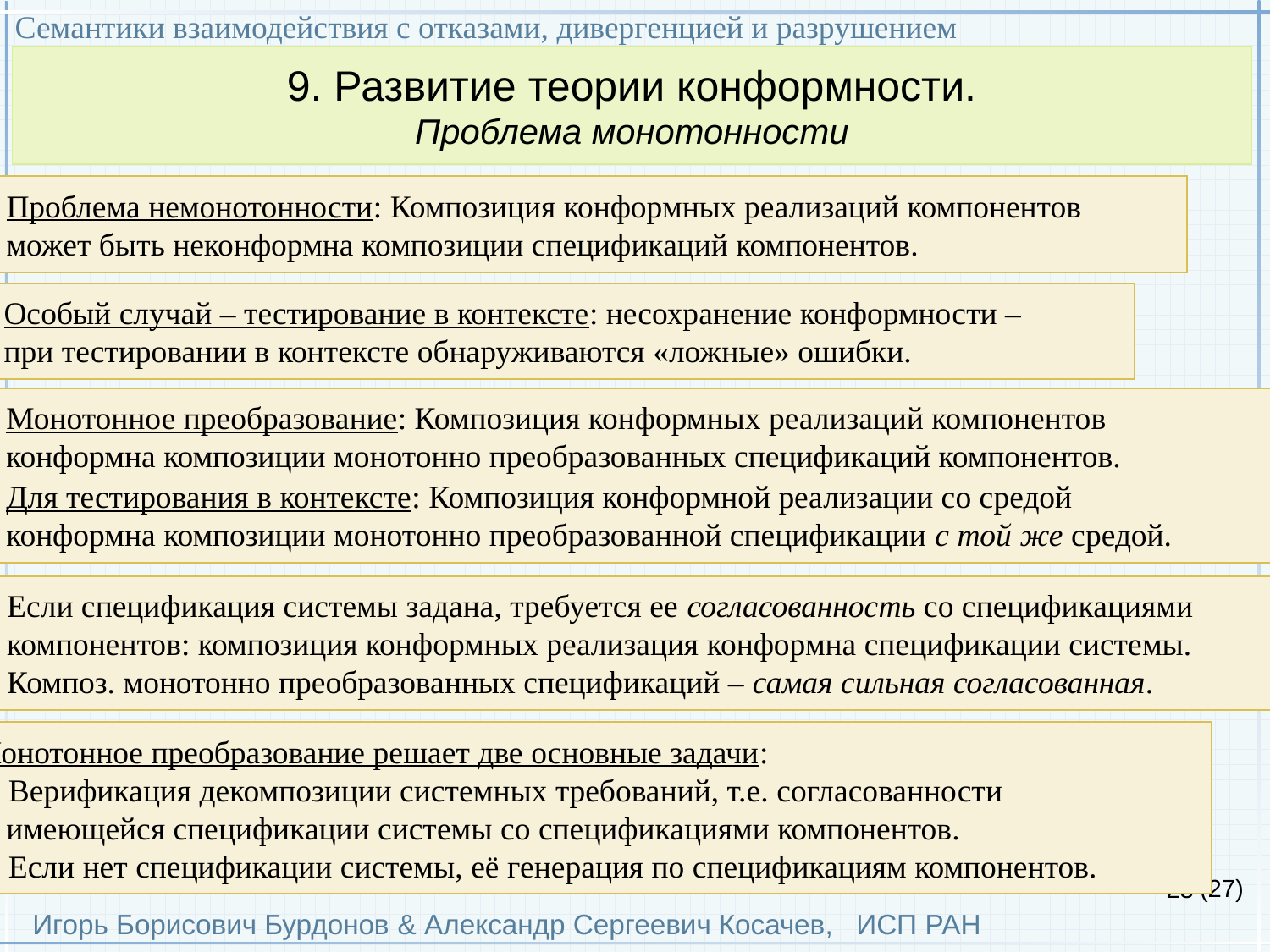

Семантики взаимодействия с отказами, дивергенцией и разрушением

Игорь Борисович Бурдонов & Александр Сергеевич Косачев,   ИСП РАН

(27)

9. Развитие теории конформности.
Проблема монотонности
Проблема немонотонности: Композиция конформных реализаций компонентов
может быть неконформна композиции спецификаций компонентов.
Особый случай – тестирование в контексте: несохранение конформности –
при тестировании в контексте обнаруживаются «ложные» ошибки.
Монотонное преобразование: Композиция конформных реализаций компонентов
конформна композиции монотонно преобразованных спецификаций компонентов.
Для тестирования в контексте: Композиция конформной реализации со средой
конформна композиции монотонно преобразованной спецификации с той же средой.
Если спецификация системы задана, требуется ее согласованность со спецификациями
компонентов: композиция конформных реализация конформна спецификации системы.
Композ. монотонно преобразованных спецификаций – самая сильная согласованная.
Монотонное преобразование решает две основные задачи:
1) Верификация декомпозиции системных требований, т.е. согласованности
    имеющейся спецификации системы со спецификациями компонентов.
2) Если нет спецификации системы, её генерация по спецификациям компонентов.
23